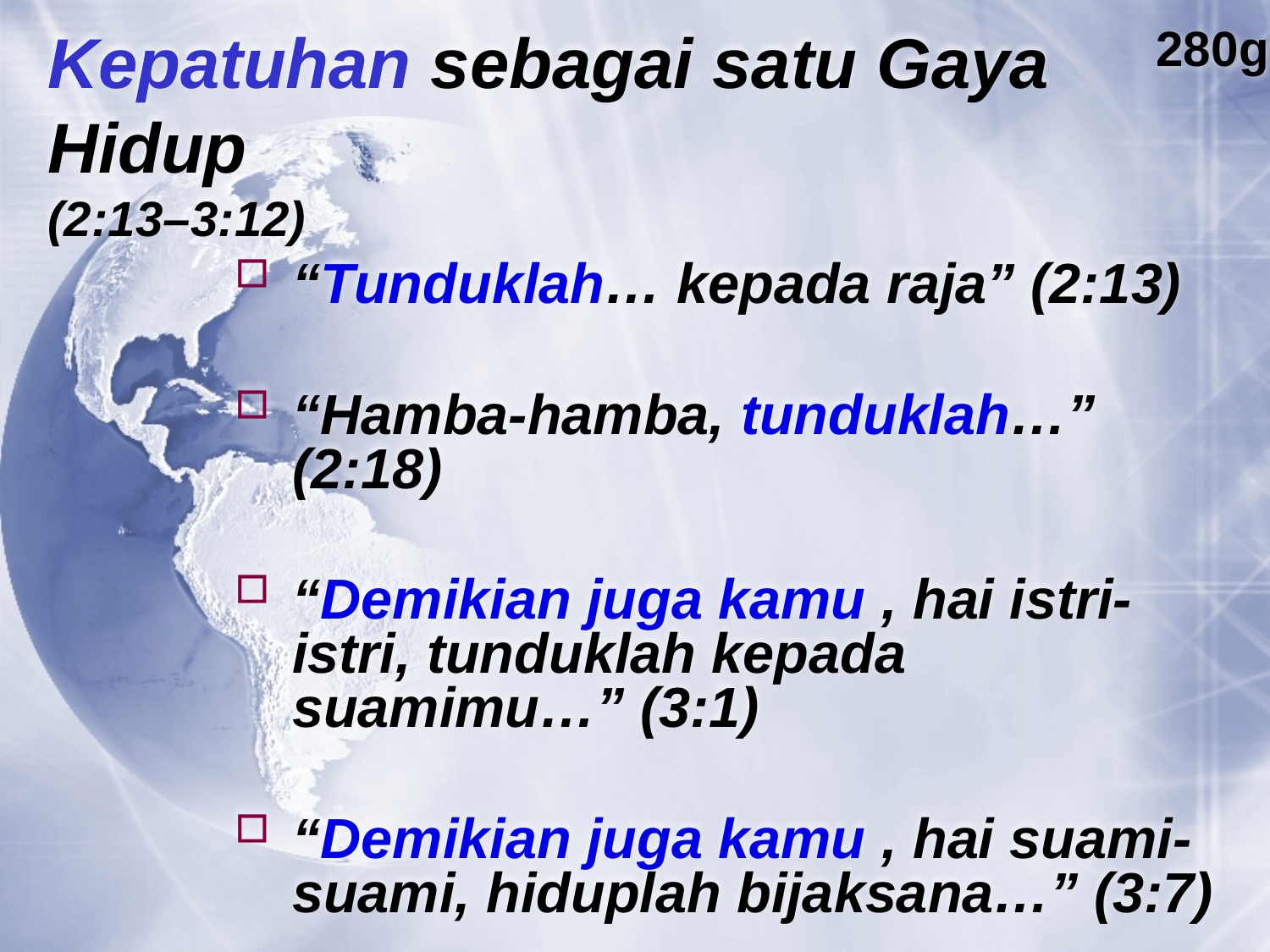

# Kepatuhan sebagai satu Gaya Hidup (2:13–3:12)
280g
“Tunduklah… kepada raja” (2:13)

“Hamba-hamba, tunduklah…” (2:18)

“Demikian juga kamu , hai istri-istri, tunduklah kepada suamimu…” (3:1)

“Demikian juga kamu , hai suami-suami, hiduplah bijaksana…” (3:7)